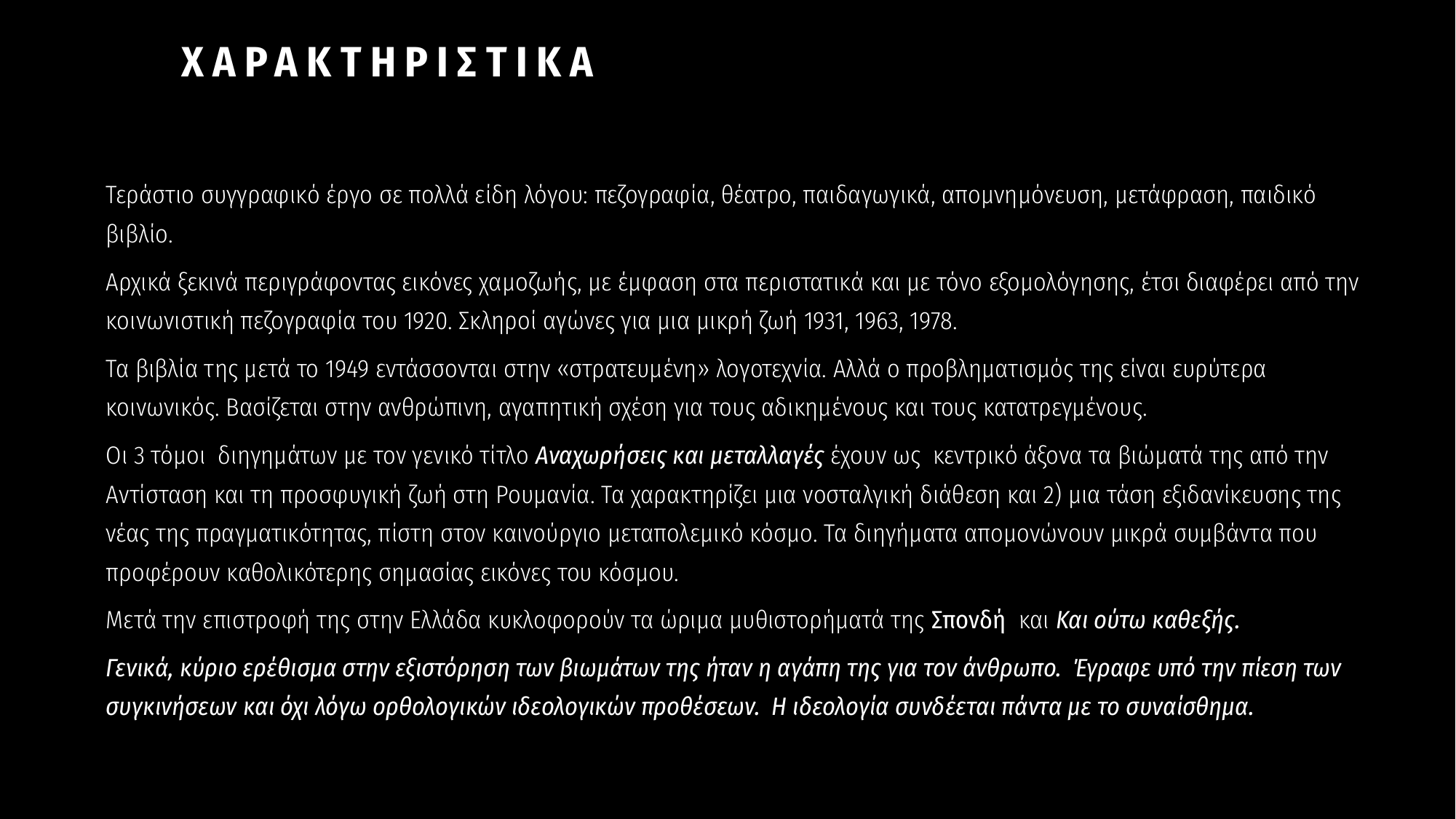

# Χαρακτηριστικα
Τεράστιο συγγραφικό έργο σε πολλά είδη λόγου: πεζογραφία, θέατρο, παιδαγωγικά, απομνημόνευση, μετάφραση, παιδικό βιβλίο.
Αρχικά ξεκινά περιγράφοντας εικόνες χαμοζωής, με έμφαση στα περιστατικά και με τόνο εξομολόγησης, έτσι διαφέρει από την κοινωνιστική πεζογραφία του 1920. Σκληροί αγώνες για μια μικρή ζωή 1931, 1963, 1978.
Τα βιβλία της μετά το 1949 εντάσσονται στην «στρατευμένη» λογοτεχνία. Αλλά ο προβληματισμός της είναι ευρύτερα κοινωνικός. Βασίζεται στην ανθρώπινη, αγαπητική σχέση για τους αδικημένους και τους κατατρεγμένους.
Οι 3 τόμοι  διηγημάτων με τον γενικό τίτλο Αναχωρήσεις και μεταλλαγές έχουν ως  κεντρικό άξονα τα βιώματά της από την Αντίσταση και τη προσφυγική ζωή στη Ρουμανία. Τα χαρακτηρίζει μια νοσταλγική διάθεση και 2) μια τάση εξιδανίκευσης της νέας της πραγματικότητας, πίστη στον καινούργιο μεταπολεμικό κόσμο. Τα διηγήματα απομονώνουν μικρά συμβάντα που προφέρουν καθολικότερης σημασίας εικόνες του κόσμου.
Μετά την επιστροφή της στην Ελλάδα κυκλοφορούν τα ώριμα μυθιστορήματά της Σπονδή  και Και ούτω καθεξής.
Γενικά, κύριο ερέθισμα στην εξιστόρηση των βιωμάτων της ήταν η αγάπη της για τον άνθρωπο.  Έγραφε υπό την πίεση των συγκινήσεων και όχι λόγω ορθολογικών ιδεολογικών προθέσεων.  Η ιδεολογία συνδέεται πάντα με το συναίσθημα.